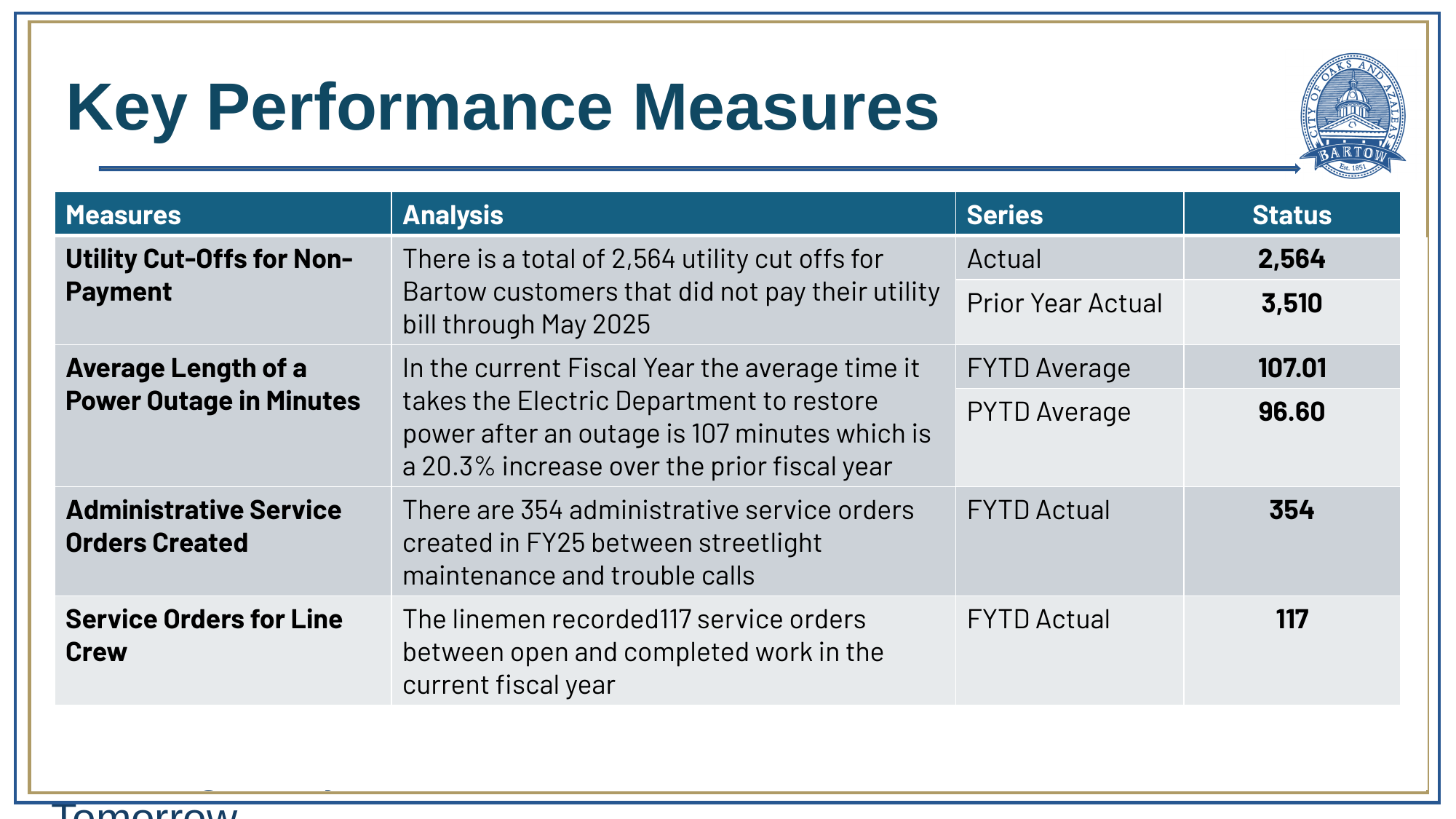

# Key Performance Measures
| Measures | Analysis | Series | Status |
| --- | --- | --- | --- |
| Utility Cut-Offs for Non-Payment | There is a total of 2,564 utility cut offs for Bartow customers that did not pay their utility bill through May 2025 | Actual | 2,564 |
|  |  | Prior Year Actual | 3,510 |
| Average Length of a Power Outage in Minutes | In the current Fiscal Year the average time it takes the Electric Department to restore power after an outage is 107 minutes which is a 20.3% increase over the prior fiscal year | FYTD Average | 107.01 |
|  |  | PYTD Average | 96.60 |
| Administrative Service Orders Created | There are 354 administrative service orders created in FY25 between streetlight maintenance and trouble calls | FYTD Actual | 354 |
| Service Orders for Line Crew | The linemen recorded117 service orders between open and completed work in the current fiscal year | FYTD Actual | 117 |